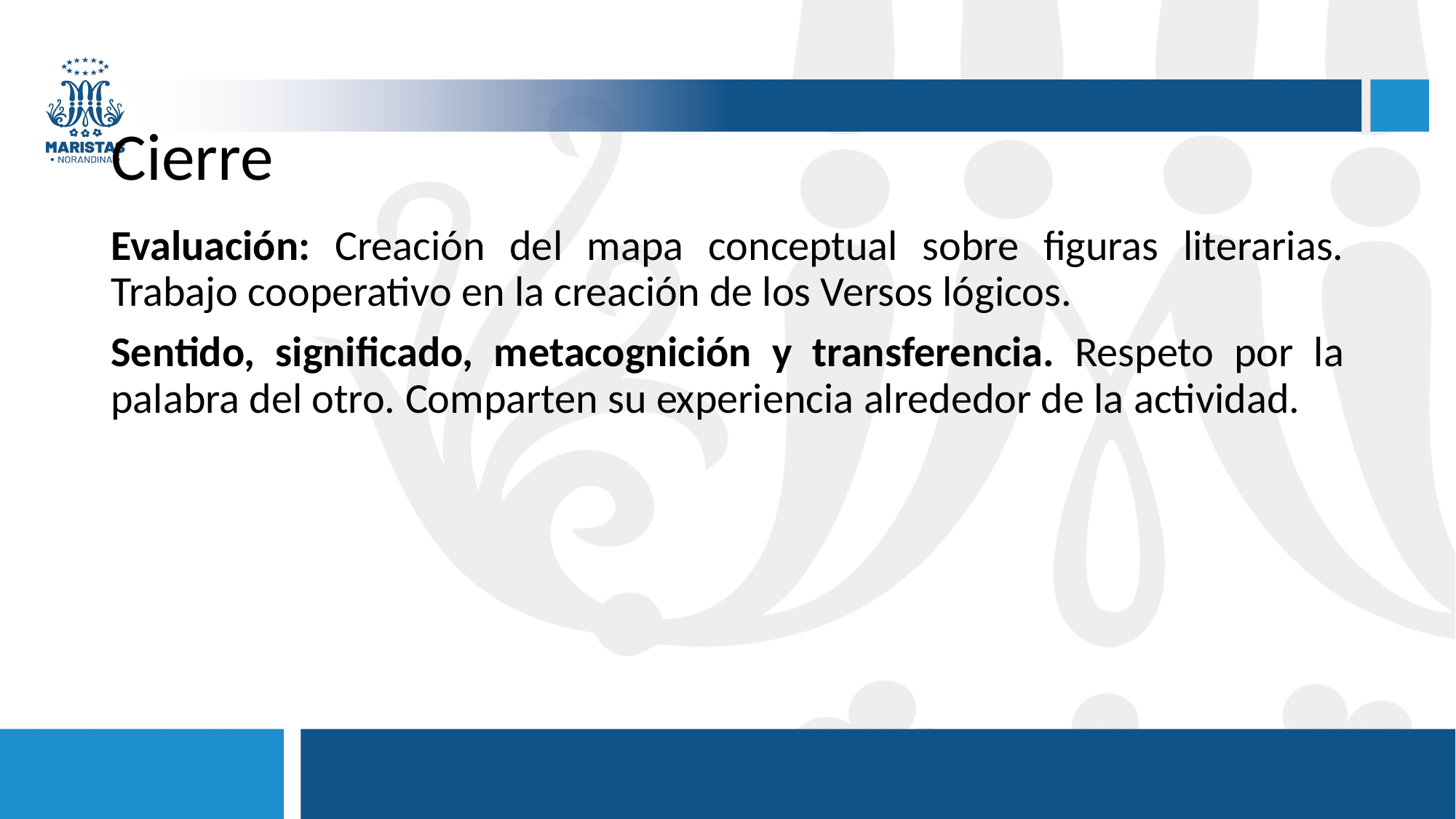

# Cierre
Evaluación: Creación del mapa conceptual sobre figuras literarias. Trabajo cooperativo en la creación de los Versos lógicos.
Sentido, significado, metacognición y transferencia. Respeto por la palabra del otro. Comparten su experiencia alrededor de la actividad.